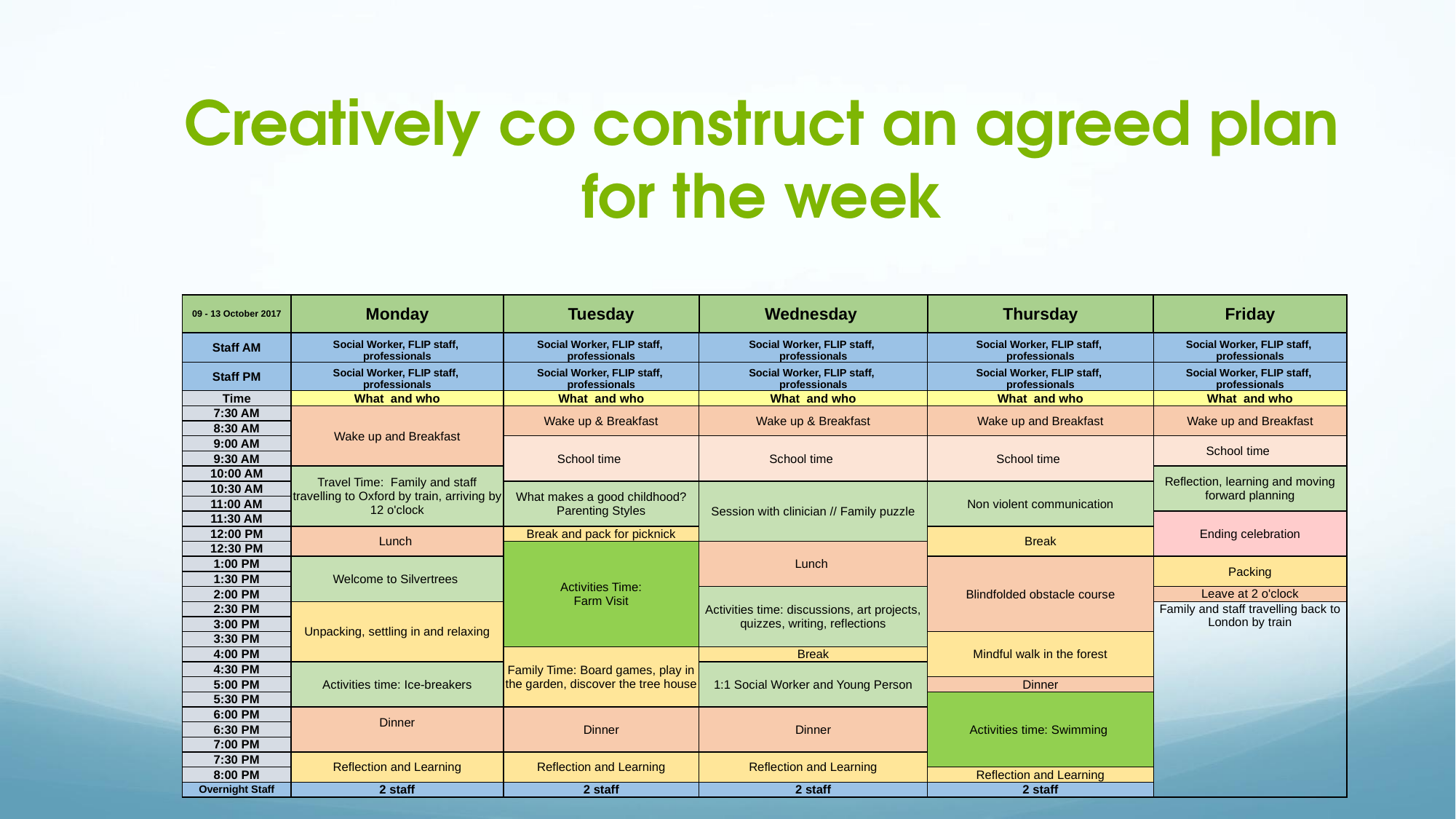

Creatively co construct an agreed plan for the week
| 09 - 13 October 2017 | Monday | Tuesday | Wednesday | Thursday | Friday |
| --- | --- | --- | --- | --- | --- |
| Staff AM | Social Worker, FLIP staff, professionals | Social Worker, FLIP staff, professionals | Social Worker, FLIP staff, professionals | Social Worker, FLIP staff, professionals | Social Worker, FLIP staff, professionals |
| Staff PM | Social Worker, FLIP staff, professionals | Social Worker, FLIP staff, professionals | Social Worker, FLIP staff, professionals | Social Worker, FLIP staff, professionals | Social Worker, FLIP staff, professionals |
| Time | What and who | What and who | What and who | What and who | What and who |
| 7:30 AM | Wake up and Breakfast | Wake up & Breakfast | Wake up & Breakfast | Wake up and Breakfast | Wake up and Breakfast |
| 8:30 AM |  |  |  |  |  |
| 9:00 AM |  | School time | School time | School time | School time |
| 9:30 AM |  |  |  |  |  |
| 10:00 AM | Travel Time: Family and staff travelling to Oxford by train, arriving by 12 o'clock |  |  |  | Reflection, learning and moving forward planning |
| 10:30 AM |  | What makes a good childhood? Parenting Styles | Session with clinician // Family puzzle | Non violent communication |  |
| 11:00 AM |  |  |  |  |  |
| 11:30 AM |  |  |  |  | Ending celebration |
| 12:00 PM | Lunch | Break and pack for picknick |  | Break |  |
| 12:30 PM |  | Activities Time: Farm Visit | Lunch |  |  |
| 1:00 PM | Welcome to Silvertrees |  |  | Blindfolded obstacle course | Packing |
| 1:30 PM |  |  |  |  |  |
| 2:00 PM |  |  | Activities time: discussions, art projects, quizzes, writing, reflections |  | Leave at 2 o'clock |
| 2:30 PM | Unpacking, settling in and relaxing |  |  |  | Family and staff travelling back to London by train |
| 3:00 PM |  |  |  |  |  |
| 3:30 PM |  |  |  | Mindful walk in the forest |  |
| 4:00 PM |  | Family Time: Board games, play in the garden, discover the tree house | Break |  |  |
| 4:30 PM | Activities time: Ice-breakers |  | 1:1 Social Worker and Young Person |  |  |
| 5:00 PM |  |  |  | Dinner |  |
| 5:30 PM |  |  |  | Activities time: Swimming |  |
| 6:00 PM | Dinner | Dinner | Dinner |  |  |
| 6:30 PM |  |  |  |  |  |
| 7:00 PM |  |  |  |  |  |
| 7:30 PM | Reflection and Learning | Reflection and Learning | Reflection and Learning |  |  |
| 8:00 PM |  |  |  | Reflection and Learning |  |
| Overnight Staff | 2 staff | 2 staff | 2 staff | 2 staff |  |